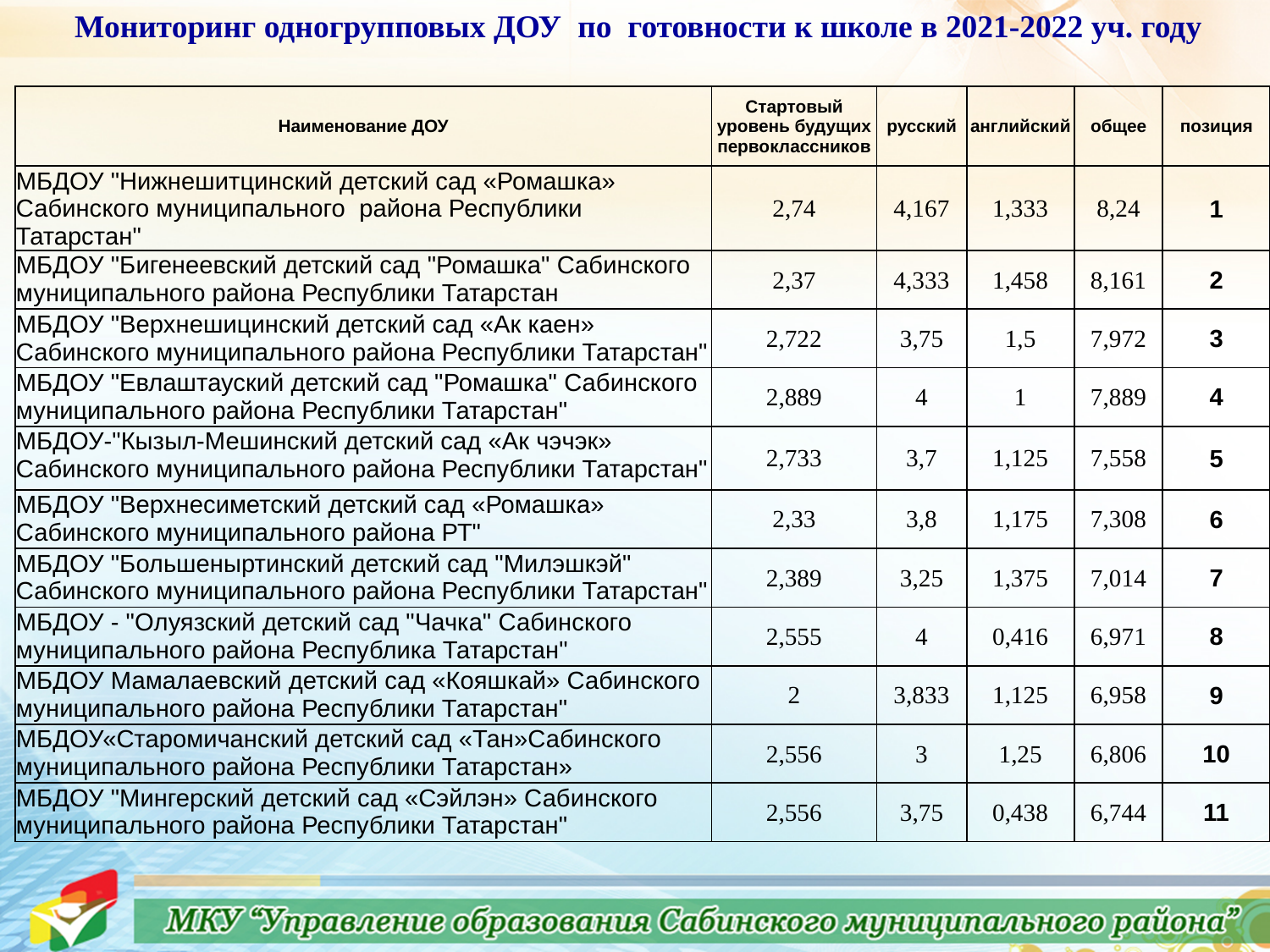

Мониторинг одногрупповых ДОУ  по  готовности к школе в 2021-2022 уч. году
| Наименование ДОУ | Стартовый уровень будущих первоклассников | русский | английский | общее | позиция |
| --- | --- | --- | --- | --- | --- |
| МБДОУ "Нижнешитцинский детский сад «Ромашка» Сабинского муниципального района Республики Татарстан" | 2,74 | 4,167 | 1,333 | 8,24 | 1 |
| МБДОУ "Бигенеевский детский сад "Ромашка" Сабинского муниципального района Республики Татарстан | 2,37 | 4,333 | 1,458 | 8,161 | 2 |
| МБДОУ "Верхнешицинский детский сад «Ак каен» Сабинского муниципального района Республики Татарстан" | 2,722 | 3,75 | 1,5 | 7,972 | 3 |
| МБДОУ "Евлаштауский детский сад "Ромашка" Сабинского муниципального района Республики Татарстан" | 2,889 | 4 | 1 | 7,889 | 4 |
| МБДОУ-"Кызыл-Мешинский детский сад «Ак чэчэк» Сабинского муниципального района Республики Татарстан" | 2,733 | 3,7 | 1,125 | 7,558 | 5 |
| МБДОУ "Верхнесиметский детский сад «Ромашка» Сабинского муниципального района РТ" | 2,33 | 3,8 | 1,175 | 7,308 | 6 |
| МБДОУ "Большеныртинский детский сад "Милэшкэй" Сабинского муниципального района Республики Татарстан" | 2,389 | 3,25 | 1,375 | 7,014 | 7 |
| МБДОУ - "Олуязский детский сад "Чачка" Сабинского муниципального района Республика Татарстан" | 2,555 | 4 | 0,416 | 6,971 | 8 |
| МБДОУ Мамалаевский детский сад «Кояшкай» Сабинского муниципального района Республики Татарстан" | 2 | 3,833 | 1,125 | 6,958 | 9 |
| МБДОУ«Старомичанский детский сад «Тан»Сабинского муниципального района Республики Татарстан» | 2,556 | 3 | 1,25 | 6,806 | 10 |
| МБДОУ "Мингерский детский сад «Сэйлэн» Сабинского муниципального района Республики Татарстан" | 2,556 | 3,75 | 0,438 | 6,744 | 11 |